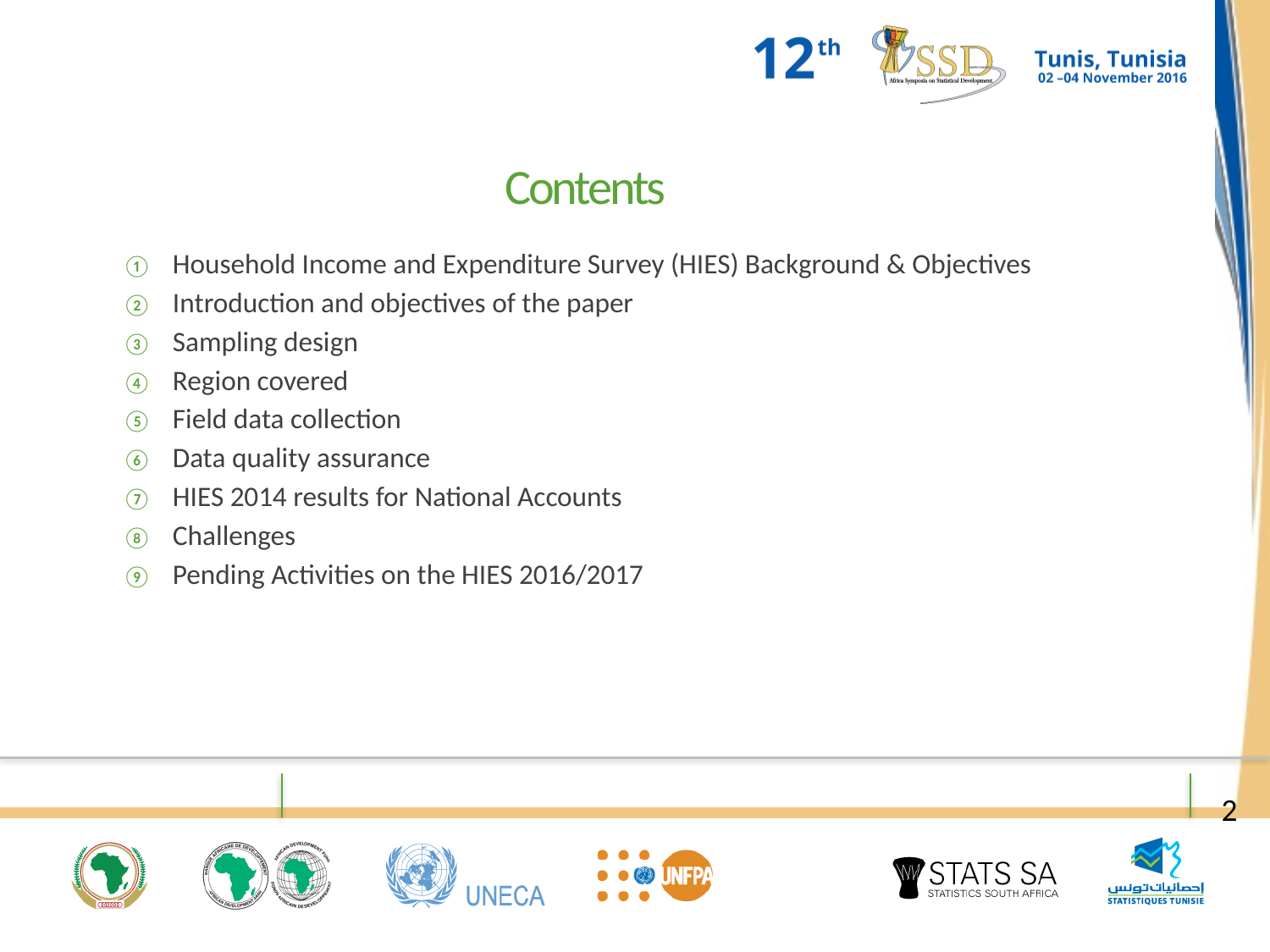

Contents
Household Income and Expenditure Survey (HIES) Background & Objectives
Introduction and objectives of the paper
Sampling design
Region covered
Field data collection
Data quality assurance
HIES 2014 results for National Accounts
Challenges
Pending Activities on the HIES 2016/2017

2